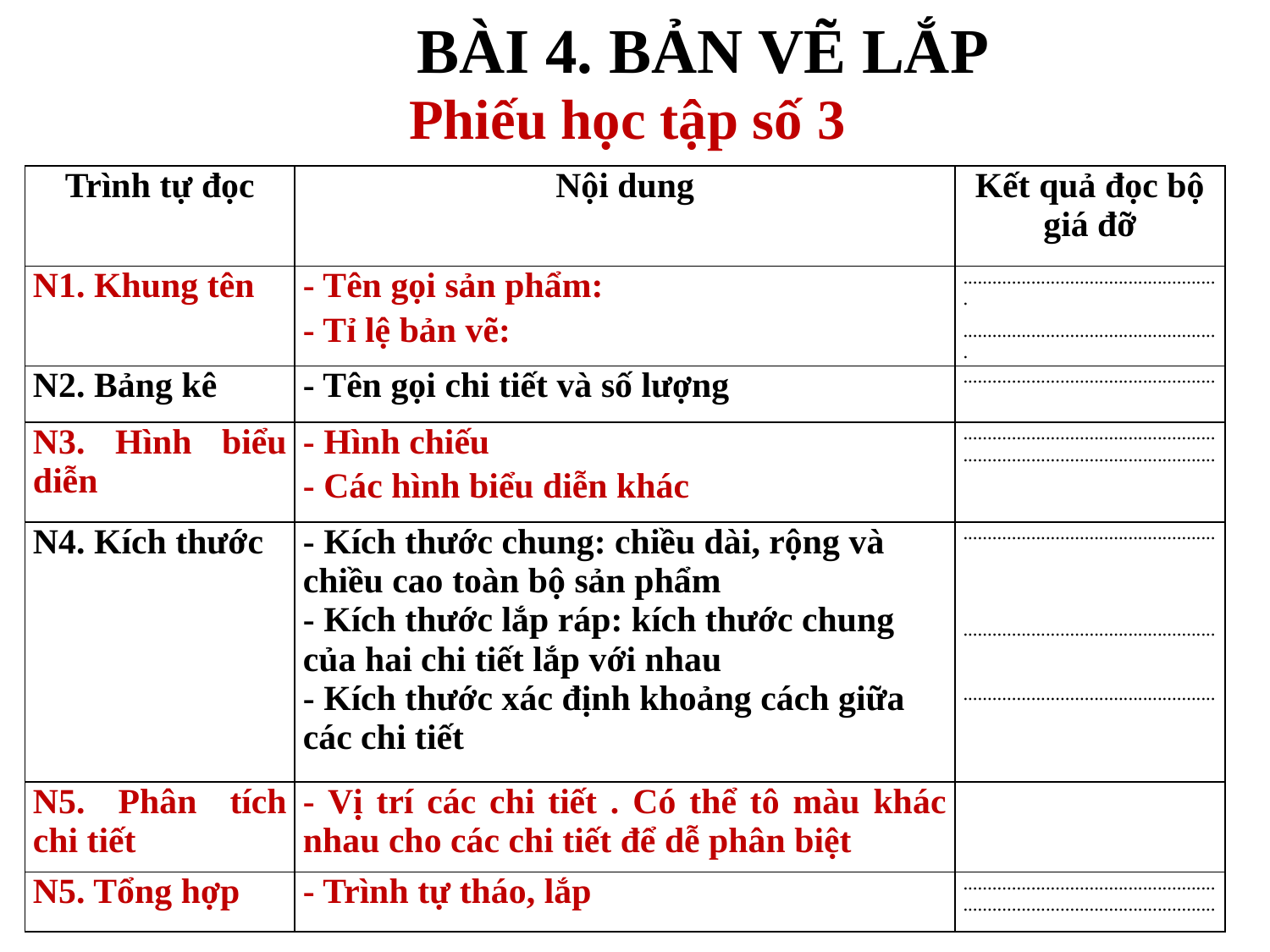

BÀI 4. BẢN VẼ LẮP
# Phiếu học tập số 3
| Trình tự đọc | Nội dung | Kết quả đọc bộ giá đỡ |
| --- | --- | --- |
| N1. Khung tên | - Tên gọi sản phẩm: - Tỉ lệ bản vẽ: | ..................................................... ..................................................... |
| N2. Bảng kê | - Tên gọi chi tiết và số lượng | .................................................... |
| N3. Hình biểu diễn | - Hình chiếu - Các hình biểu diễn khác | .................................................... .................................................... |
| N4. Kích thước | - Kích thước chung: chiều dài, rộng và chiều cao toàn bộ sản phẩm - Kích thước lắp ráp: kích thước chung của hai chi tiết lắp với nhau - Kích thước xác định khoảng cách giữa các chi tiết | ....................................................     ....................................................   .................................................... |
| N5. Phân tích chi tiết | - Vị trí các chi tiết . Có thể tô màu khác nhau cho các chi tiết để dễ phân biệt |  |
| N5. Tổng hợp | - Trình tự tháo, lắp | .................................................... .................................................... |